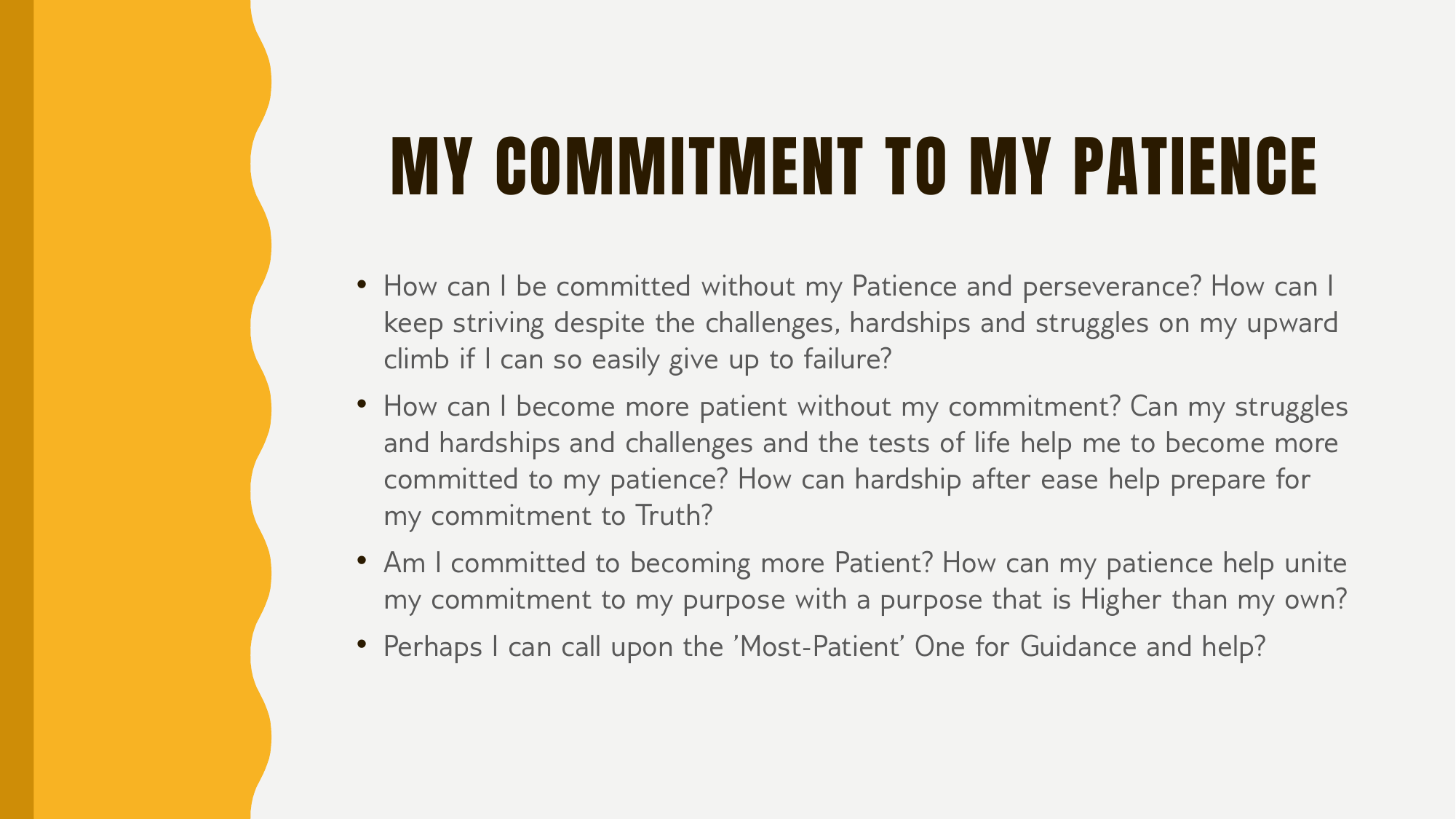

# My commitment to my patience
How can I be committed without my Patience and perseverance? How can I keep striving despite the challenges, hardships and struggles on my upward climb if I can so easily give up to failure?
How can I become more patient without my commitment? Can my struggles and hardships and challenges and the tests of life help me to become more committed to my patience? How can hardship after ease help prepare for my commitment to Truth?
Am I committed to becoming more Patient? How can my patience help unite my commitment to my purpose with a purpose that is Higher than my own?
Perhaps I can call upon the ’Most-Patient’ One for Guidance and help?